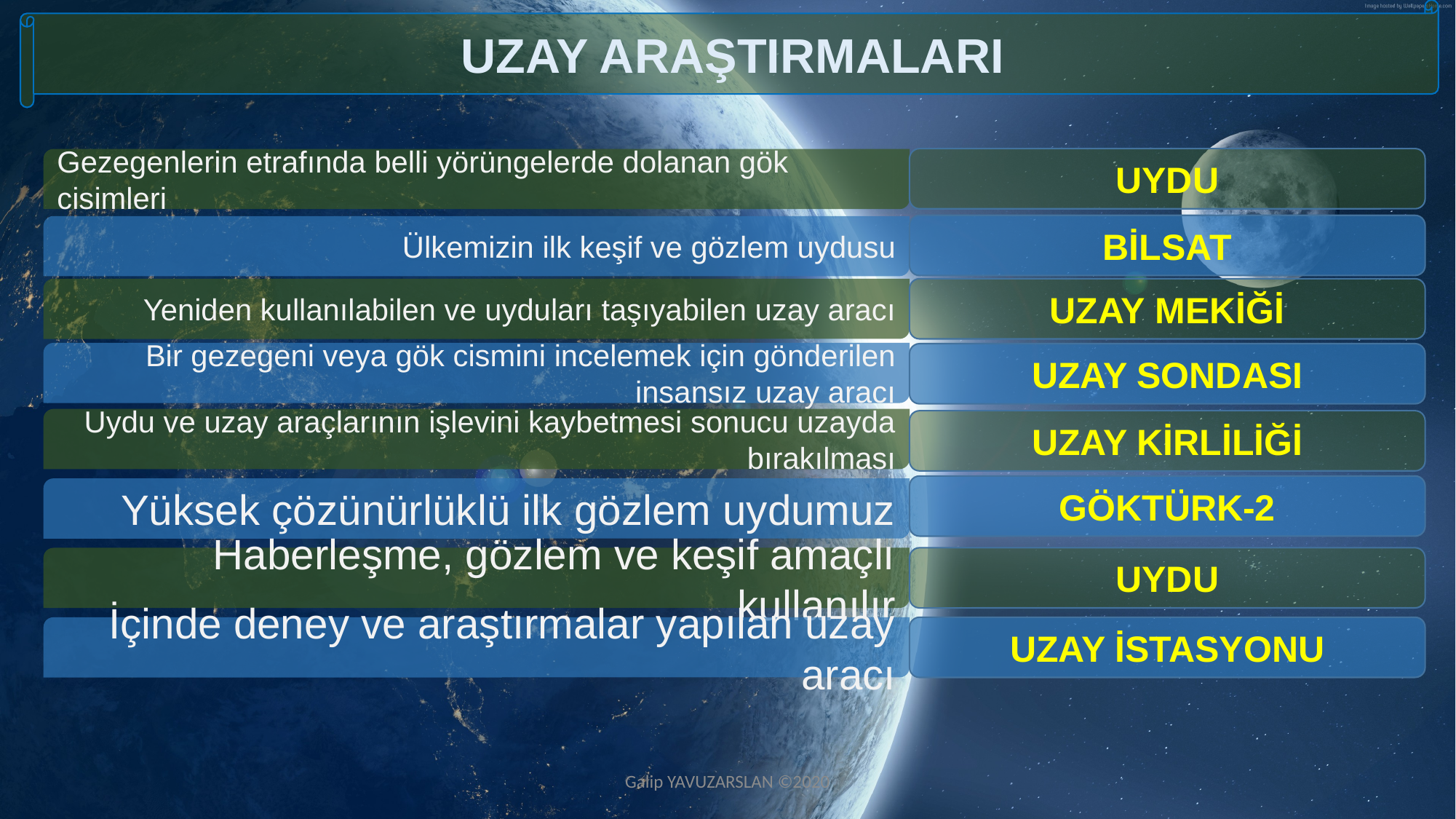

UZAY ARAŞTIRMALARI
UYDU
Gezegenlerin etrafında belli yörüngelerde dolanan gök cisimleri
BİLSAT
Ülkemizin ilk keşif ve gözlem uydusu
Yeniden kullanılabilen ve uyduları taşıyabilen uzay aracı
UZAY MEKİĞİ
Bir gezegeni veya gök cismini incelemek için gönderilen insansız uzay aracı
UZAY SONDASI
Uydu ve uzay araçlarının işlevini kaybetmesi sonucu uzayda bırakılması
UZAY KİRLİLİĞİ
GÖKTÜRK-2
Yüksek çözünürlüklü ilk gözlem uydumuz
UYDU
Haberleşme, gözlem ve keşif amaçlı kullanılır
İçinde deney ve araştırmalar yapılan uzay aracı
UZAY İSTASYONU
Galip YAVUZARSLAN ©2020